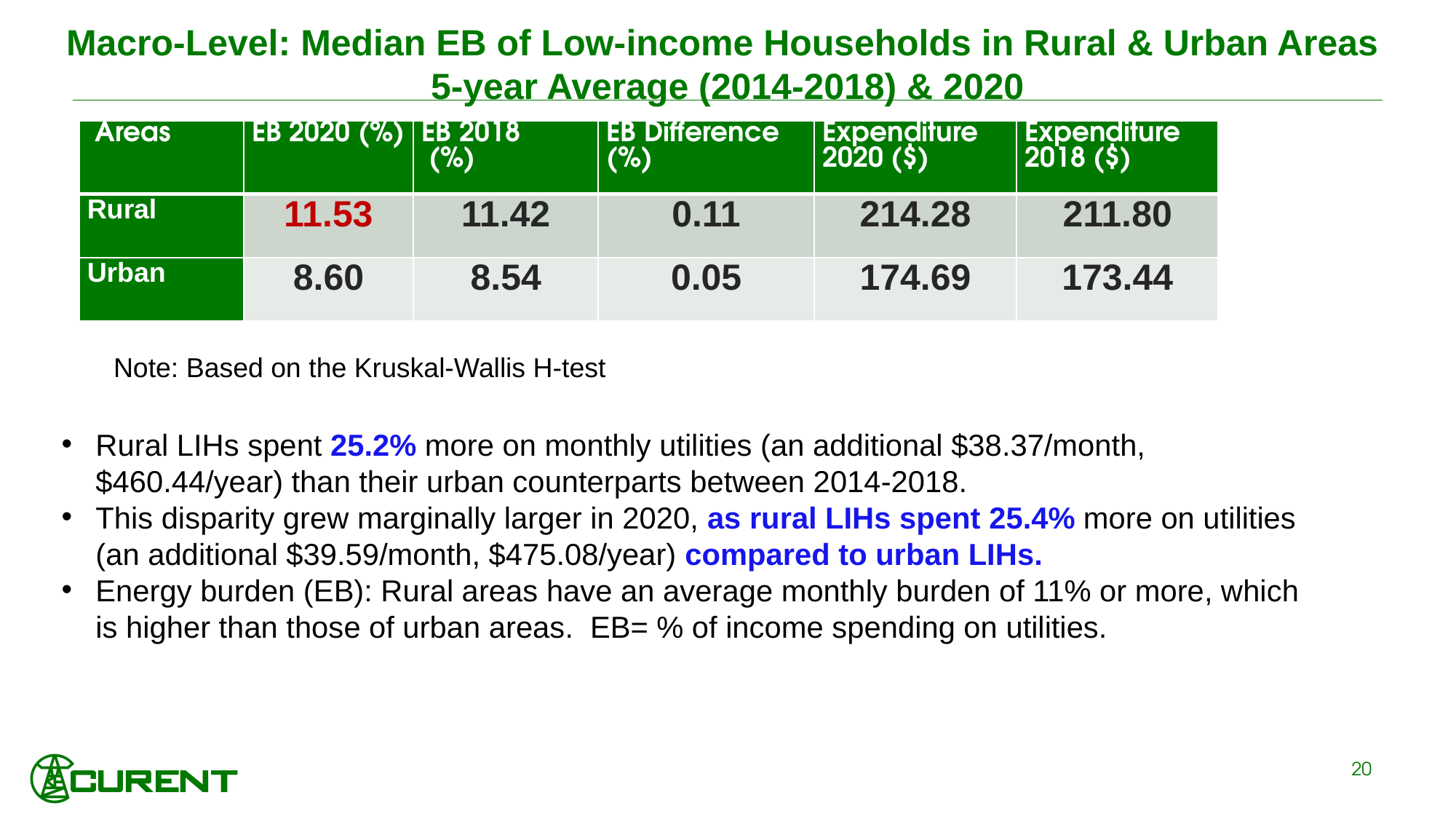

# Macro-Level: Median EB of Low-income Households in Rural & Urban Areas 5-year Average (2014-2018) & 2020
| Areas | EB 2020 (%) | EB 2018 (%) | EB Difference (%) | Expenditure 2020 ($) | Expenditure 2018 ($) |
| --- | --- | --- | --- | --- | --- |
| Rural | 11.53 | 11.42 | 0.11 | 214.28 | 211.80 |
| Urban | 8.60 | 8.54 | 0.05 | 174.69 | 173.44 |
Note: Based on the Kruskal-Wallis H-test
Rural LIHs spent 25.2% more on monthly utilities (an additional $38.37/month, $460.44/year) than their urban counterparts between 2014-2018.
This disparity grew marginally larger in 2020, as rural LIHs spent 25.4% more on utilities (an additional $39.59/month, $475.08/year) compared to urban LIHs.
Energy burden (EB): Rural areas have an average monthly burden of 11% or more, which is higher than those of urban areas.  EB= % of income spending on utilities.
20